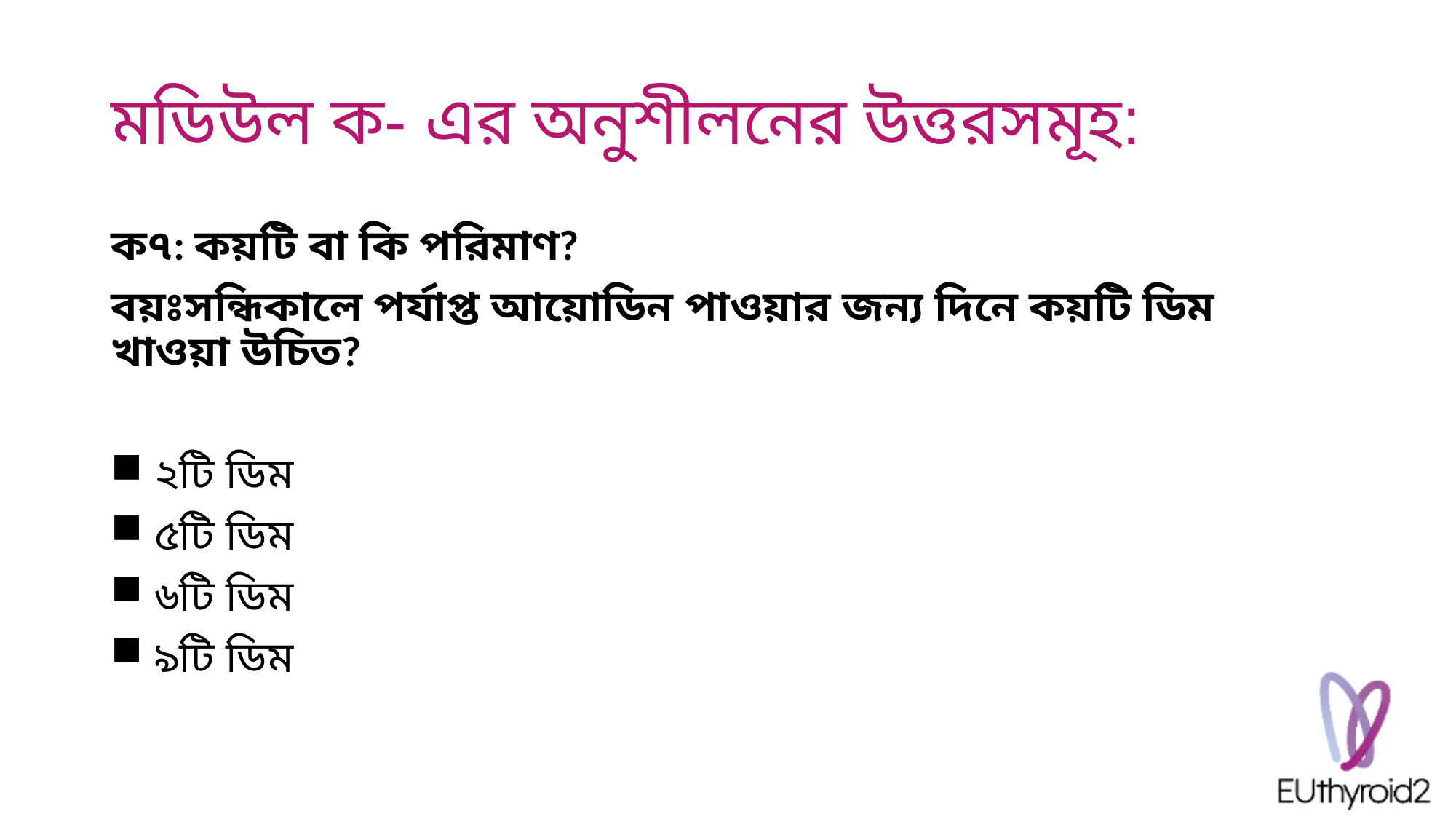

# মডিউল ক- এর অনুশীলনের উত্তরসমূহ:
ক৭: কয়টি বা কি পরিমাণ?
বয়ঃসন্ধিকালে পর্যাপ্ত আয়োডিন পাওয়ার জন্য দিনে কয়টি ডিম খাওয়া উচিত?

 ২টি ডিম
 ৫টি ডিম
 ৬টি ডিম
 ৯টি ডিম